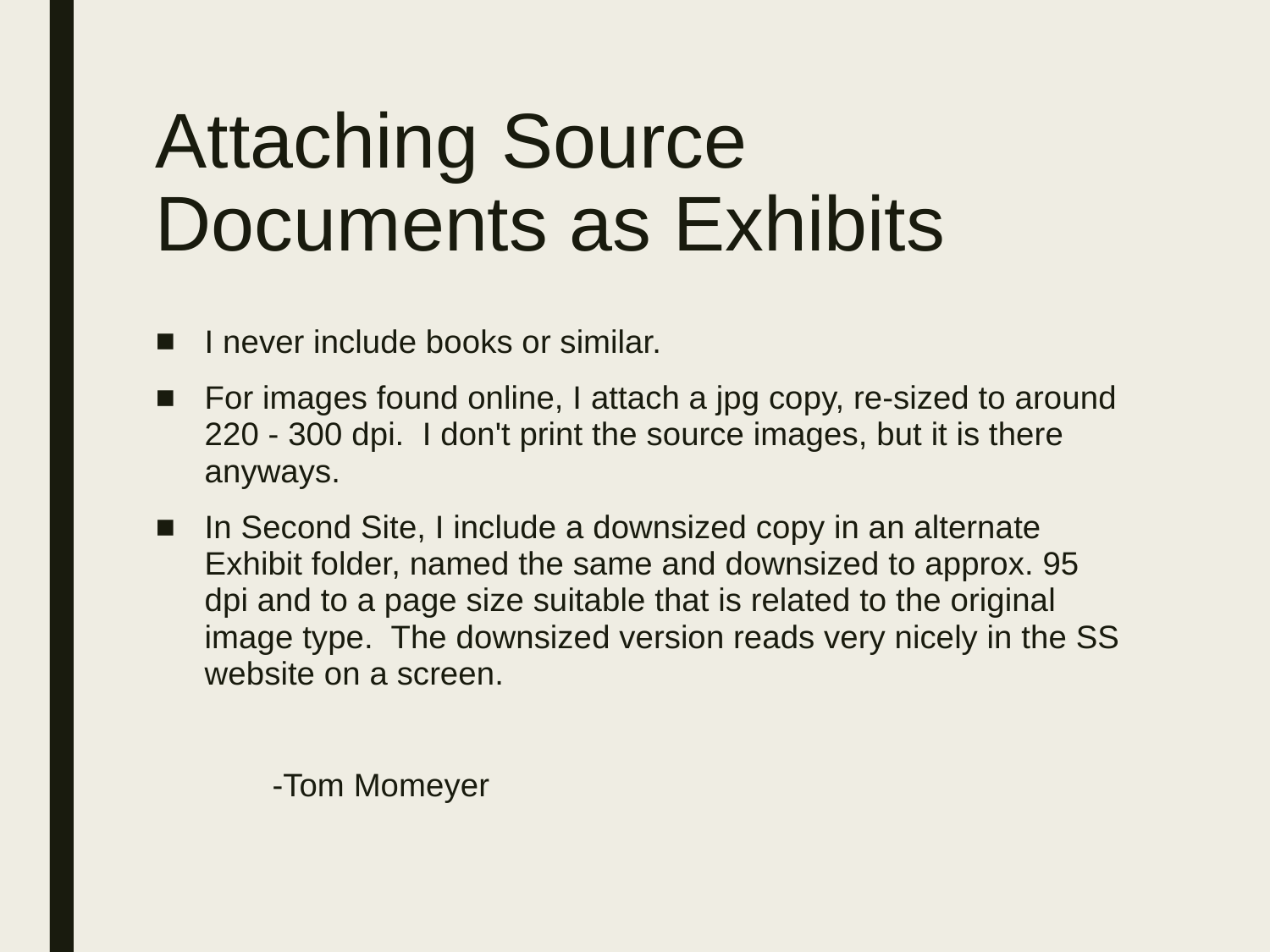

# Attaching Source Documents as Exhibits
I never include books or similar.
For images found online, I attach a jpg copy, re-sized to around 220 - 300 dpi.  I don't print the source images, but it is there anyways.
In Second Site, I include a downsized copy in an alternate Exhibit folder, named the same and downsized to approx. 95 dpi and to a page size suitable that is related to the original image type.  The downsized version reads very nicely in the SS website on a screen.

	-Tom Momeyer